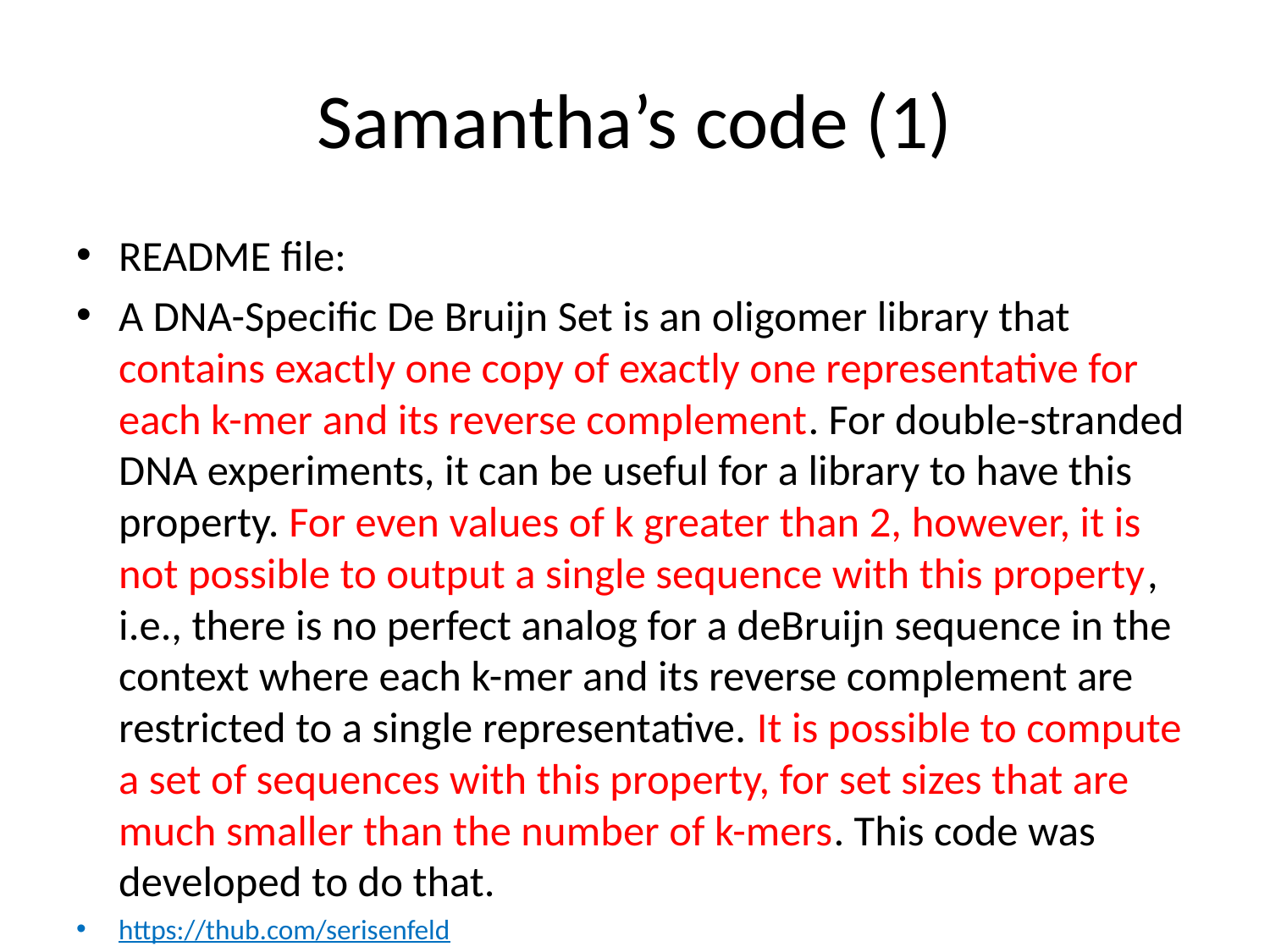

# Samantha’s code (1)
README file:
A DNA-Specific De Bruijn Set is an oligomer library that contains exactly one copy of exactly one representative for each k-mer and its reverse complement. For double-stranded DNA experiments, it can be useful for a library to have this property. For even values of k greater than 2, however, it is not possible to output a single sequence with this property, i.e., there is no perfect analog for a deBruijn sequence in the context where each k-mer and its reverse complement are restricted to a single representative. It is possible to compute a set of sequences with this property, for set sizes that are much smaller than the number of k-mers. This code was developed to do that.
https://thub.com/serisenfeld